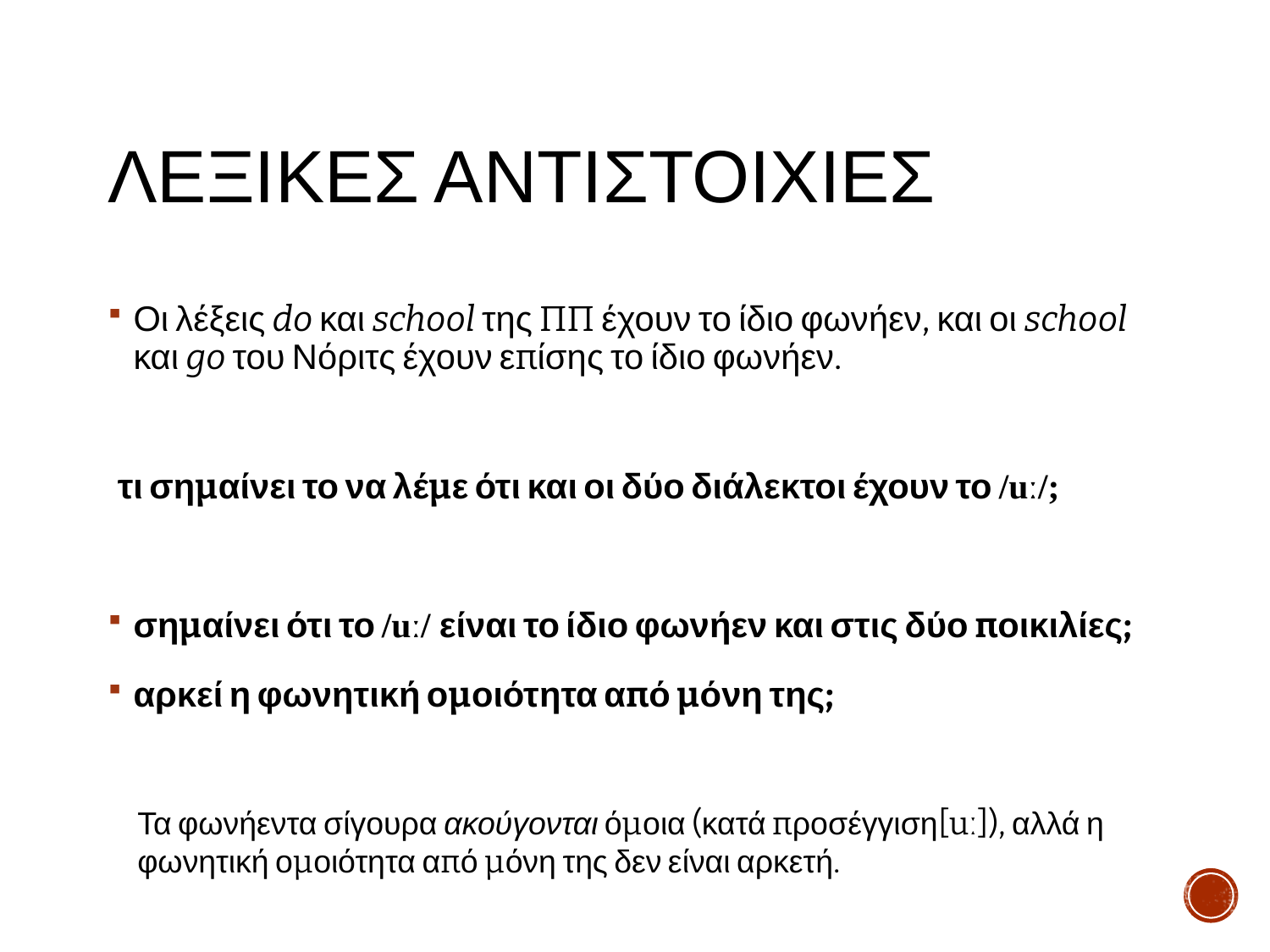

# Λεξικεσ αντιστοιχιεσ
Οι λέξεις do και school της ΠΠ έχουν το ίδιο φωνήεν, και οι school και go του Νόριτς έχουν επίσης το ίδιο φωνήεν.

τι σημαίνει το να λέμε ότι και οι δύο διάλεκτοι έχουν το /uː/;

σημαίνει ότι το /uː/ είναι το ίδιο φωνήεν και στις δύο ποικιλίες;
αρκεί η φωνητική ομοιότητα από μόνη της;

Τα φωνήεντα σίγουρα ακούγονται όμοια (κατά προσέγγιση[uː]), αλλά η φωνητική ομοιότητα από μόνη της δεν είναι αρκετή.